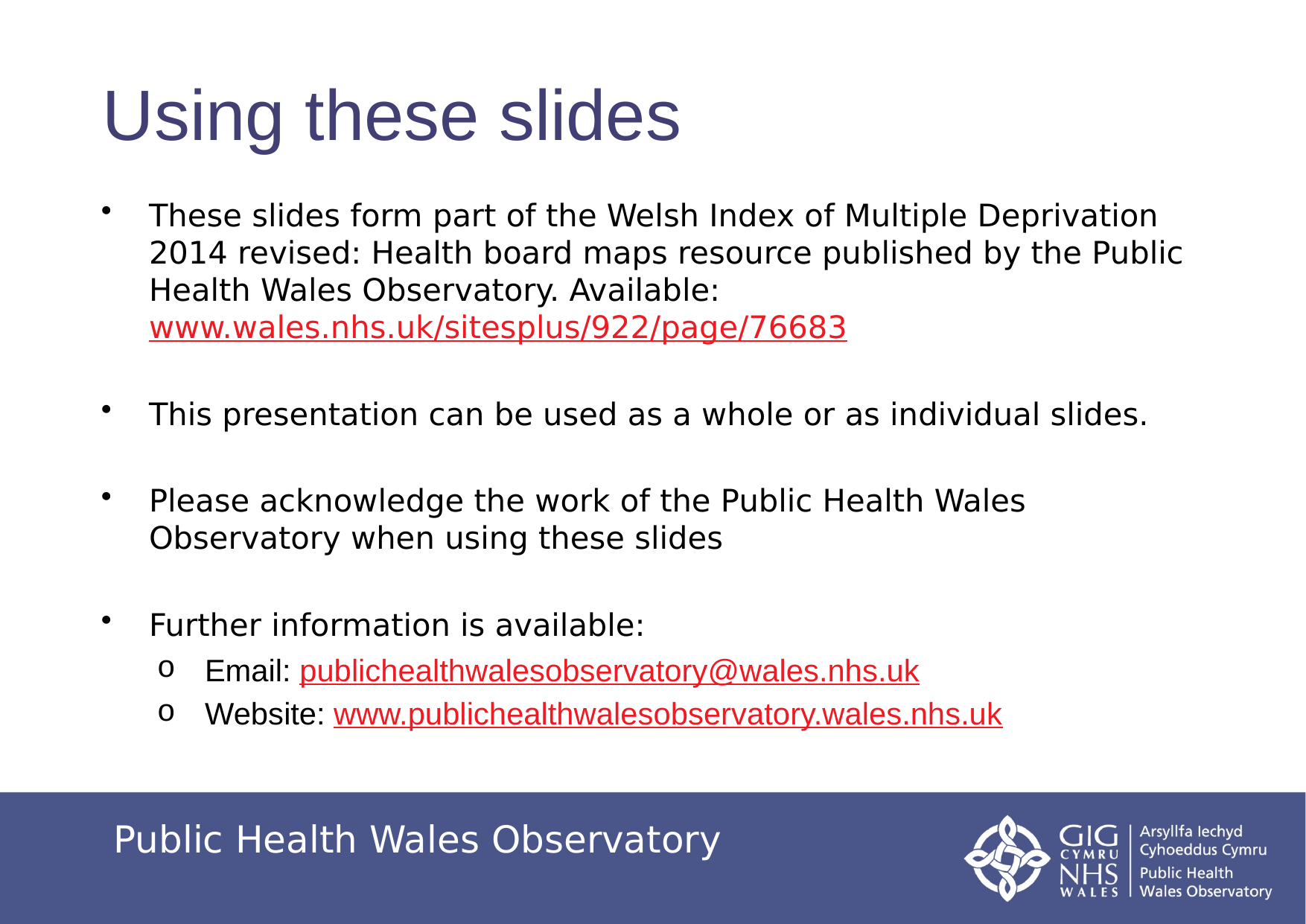

# Using these slides
These slides form part of the Welsh Index of Multiple Deprivation 2014 revised: Health board maps resource published by the Public Health Wales Observatory. Available: www.wales.nhs.uk/sitesplus/922/page/76683

This presentation can be used as a whole or as individual slides.

Please acknowledge the work of the Public Health Wales Observatory when using these slides

Further information is available:
Email: publichealthwalesobservatory@wales.nhs.uk
Website: www.publichealthwalesobservatory.wales.nhs.uk

Public Health Wales Observatory